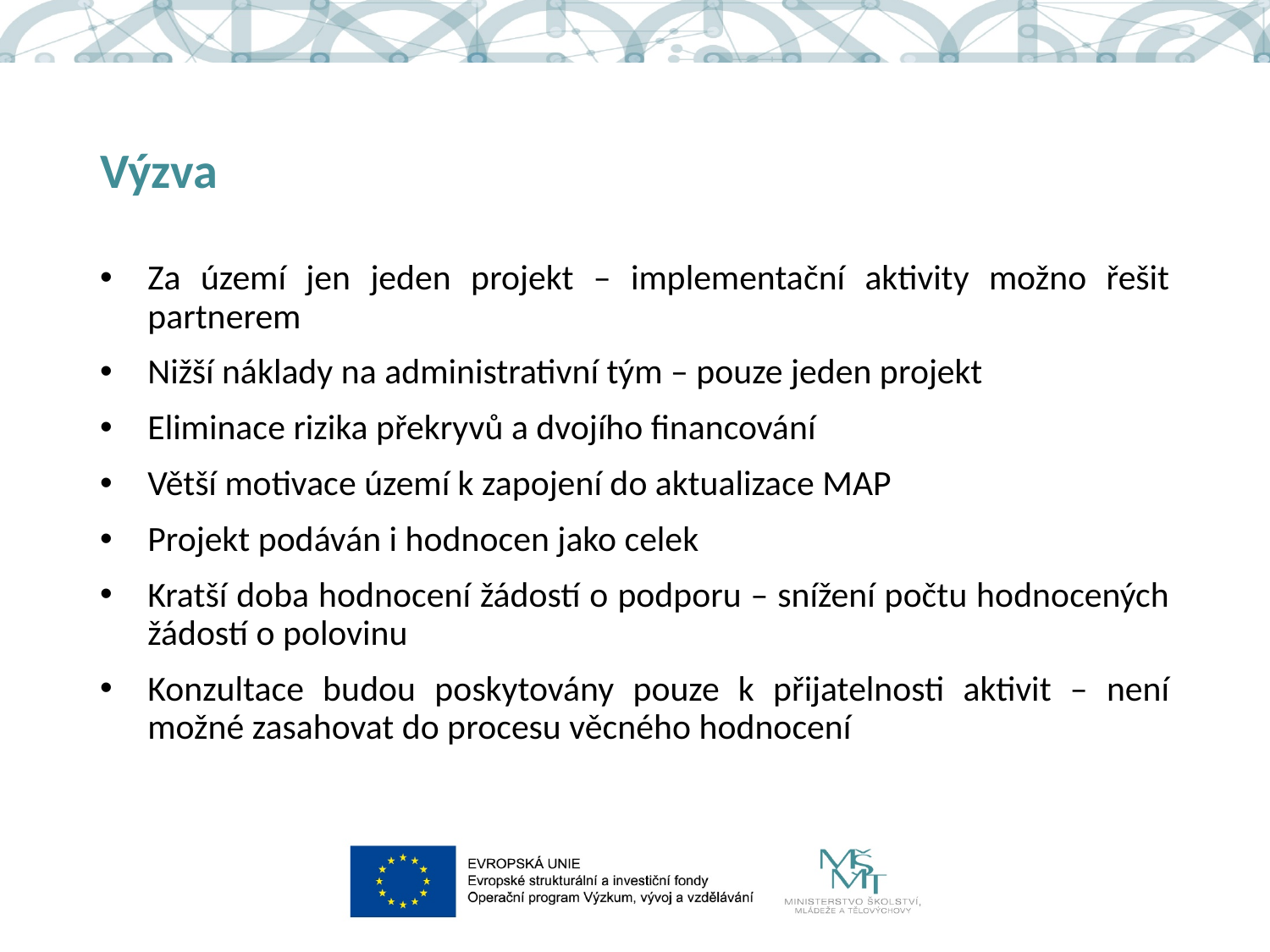

# Výzva
Za území jen jeden projekt – implementační aktivity možno řešit partnerem
Nižší náklady na administrativní tým – pouze jeden projekt
Eliminace rizika překryvů a dvojího financování
Větší motivace území k zapojení do aktualizace MAP
Projekt podáván i hodnocen jako celek
Kratší doba hodnocení žádostí o podporu – snížení počtu hodnocených žádostí o polovinu
Konzultace budou poskytovány pouze k přijatelnosti aktivit – není možné zasahovat do procesu věcného hodnocení